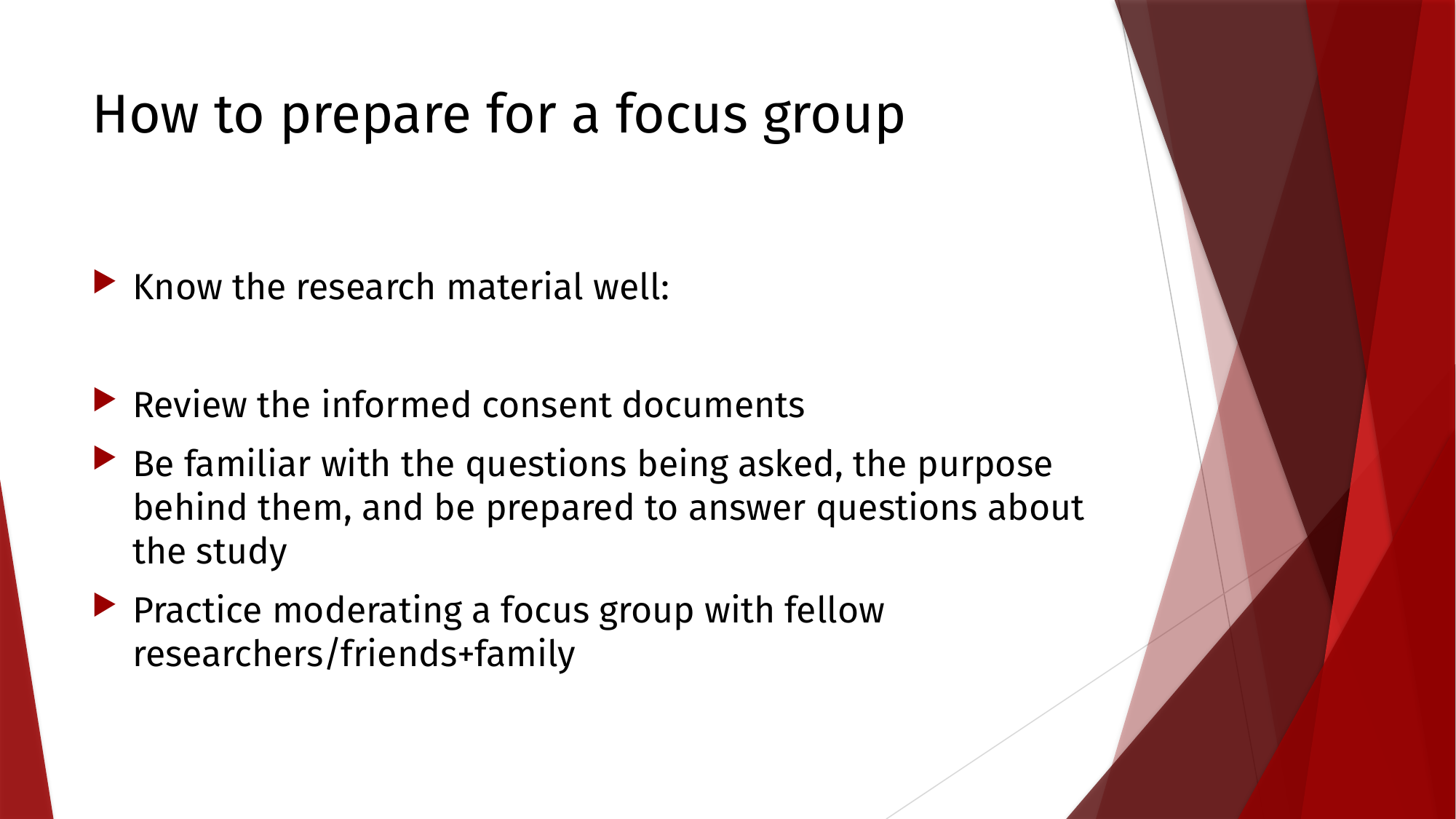

# How to prepare for a focus group
Know the research material well:

Review the informed consent documents
Be familiar with the questions being asked, the purpose behind them, and be prepared to answer questions about the study
Practice moderating a focus group with fellow researchers/friends+family